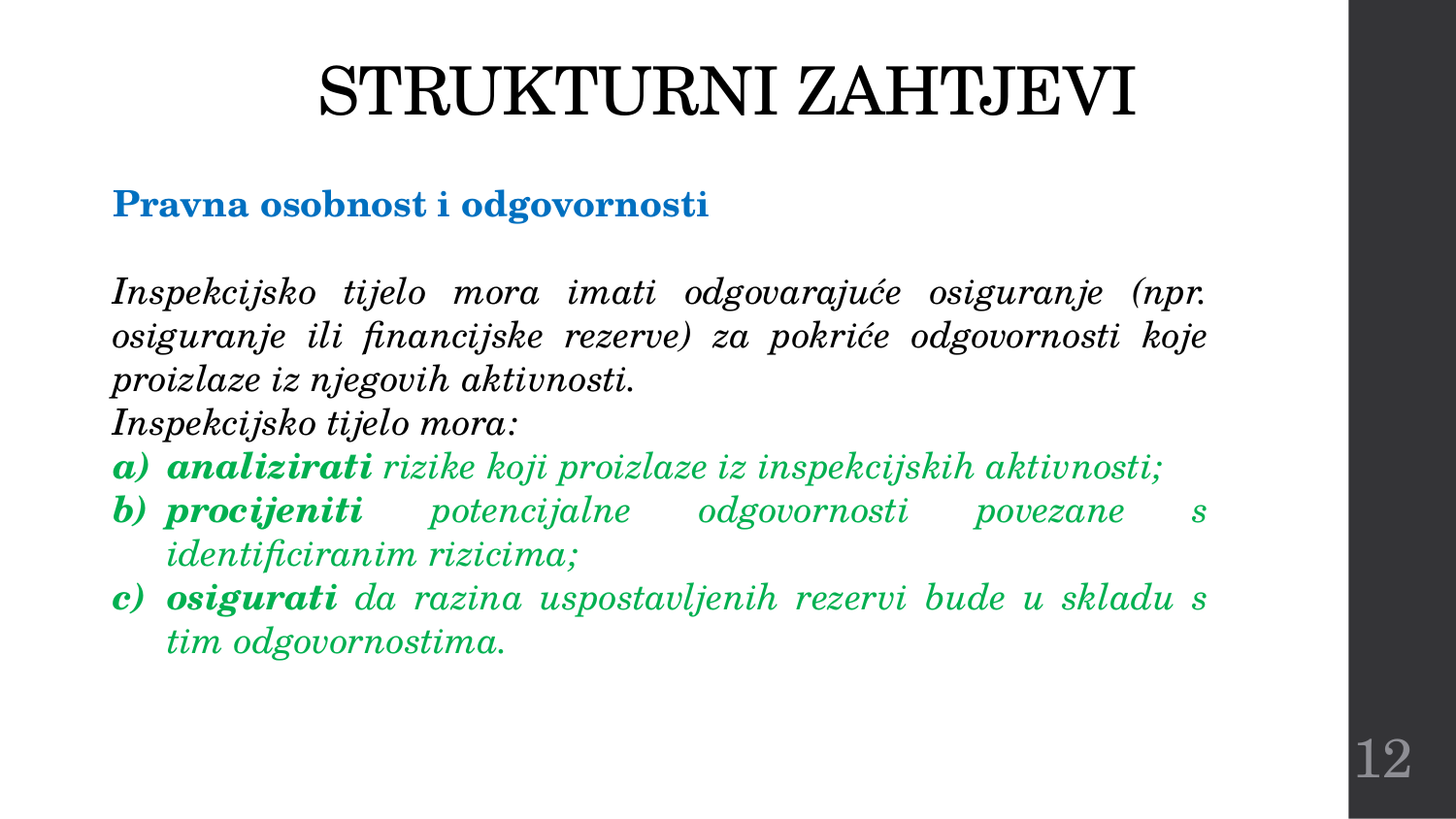

# STRUKTURNI ZAHTJEVI
Pravna osobnost i odgovornosti

Inspekcijsko tijelo mora imati odgovarajuće osiguranje (npr. osiguranje ili financijske rezerve) za pokriće odgovornosti koje proizlaze iz njegovih aktivnosti.
Inspekcijsko tijelo mora:
analizirati rizike koji proizlaze iz inspekcijskih aktivnosti;
procijeniti potencijalne odgovornosti povezane s identificiranim rizicima;
osigurati da razina uspostavljenih rezervi bude u skladu s tim odgovornostima.
12